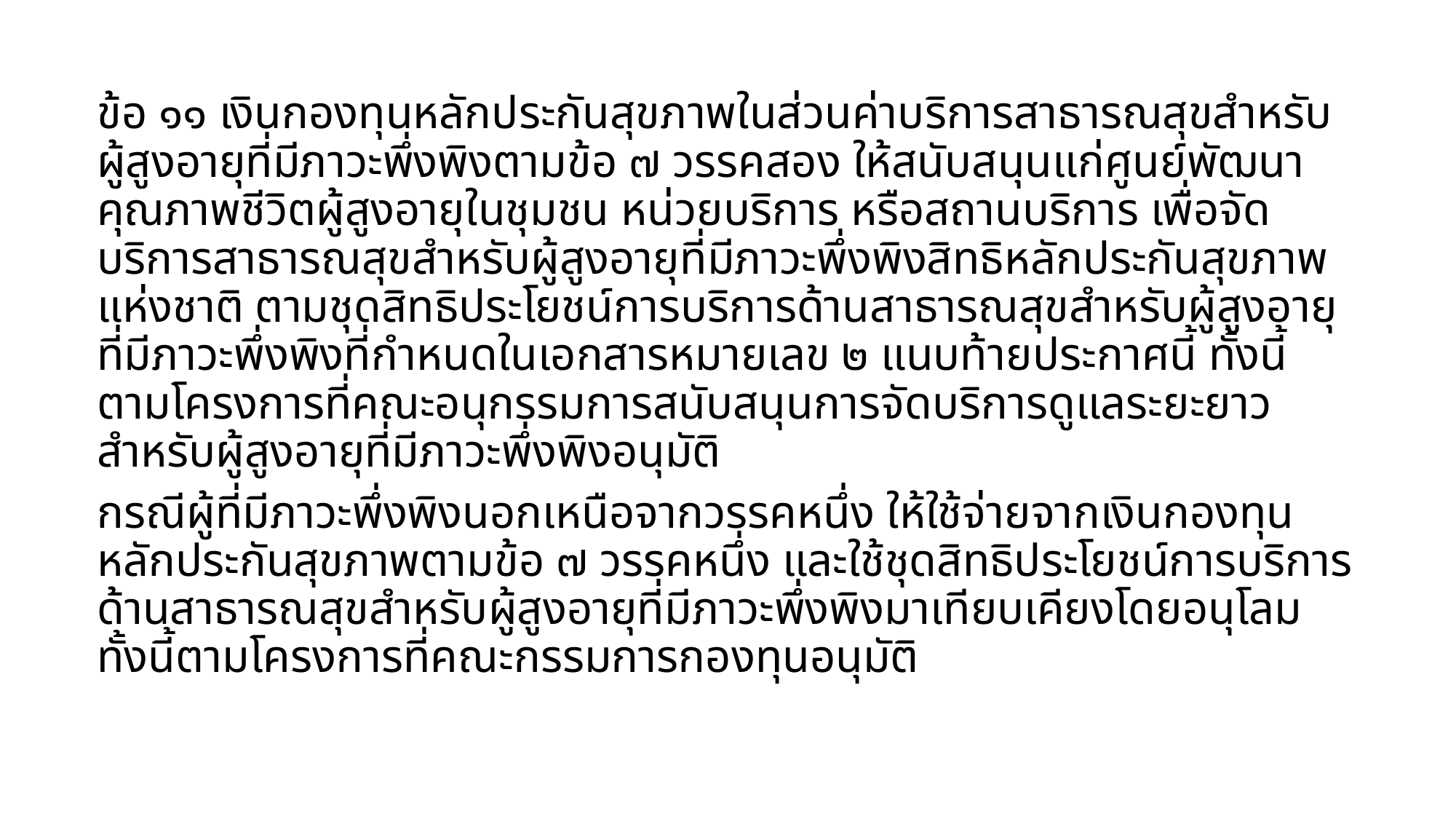

ข้อ ๑๑ เงินกองทุนหลักประกันสุขภาพในส่วนค่าบริการสาธารณสุขสำหรับผู้สูงอายุที่มีภาวะพึ่งพิงตามข้อ ๗ วรรคสอง ให้สนับสนุนแก่ศูนย์พัฒนาคุณภาพชีวิตผู้สูงอายุในชุมชน หน่วยบริการ หรือสถานบริการ เพื่อจัดบริการสาธารณสุขสำหรับผู้สูงอายุที่มีภาวะพึ่งพิงสิทธิหลักประกันสุขภาพแห่งชาติ ตามชุดสิทธิประโยชน์การบริการด้านสาธารณสุขสำหรับผู้สูงอายุที่มีภาวะพึ่งพิงที่กำหนดในเอกสารหมายเลข ๒ แนบท้ายประกาศนี้ ทั้งนี้ตามโครงการที่คณะอนุกรรมการสนับสนุนการจัดบริการดูแลระยะยาวสำหรับผู้สูงอายุที่มีภาวะพึ่งพิงอนุมัติ
กรณีผู้ที่มีภาวะพึ่งพิงนอกเหนือจากวรรคหนึ่ง ให้ใช้จ่ายจากเงินกองทุนหลักประกันสุขภาพตามข้อ ๗ วรรคหนึ่ง และใช้ชุดสิทธิประโยชน์การบริการด้านสาธารณสุขสำหรับผู้สูงอายุที่มีภาวะพึ่งพิงมาเทียบเคียงโดยอนุโลม ทั้งนี้ตามโครงการที่คณะกรรมการกองทุนอนุมัติ